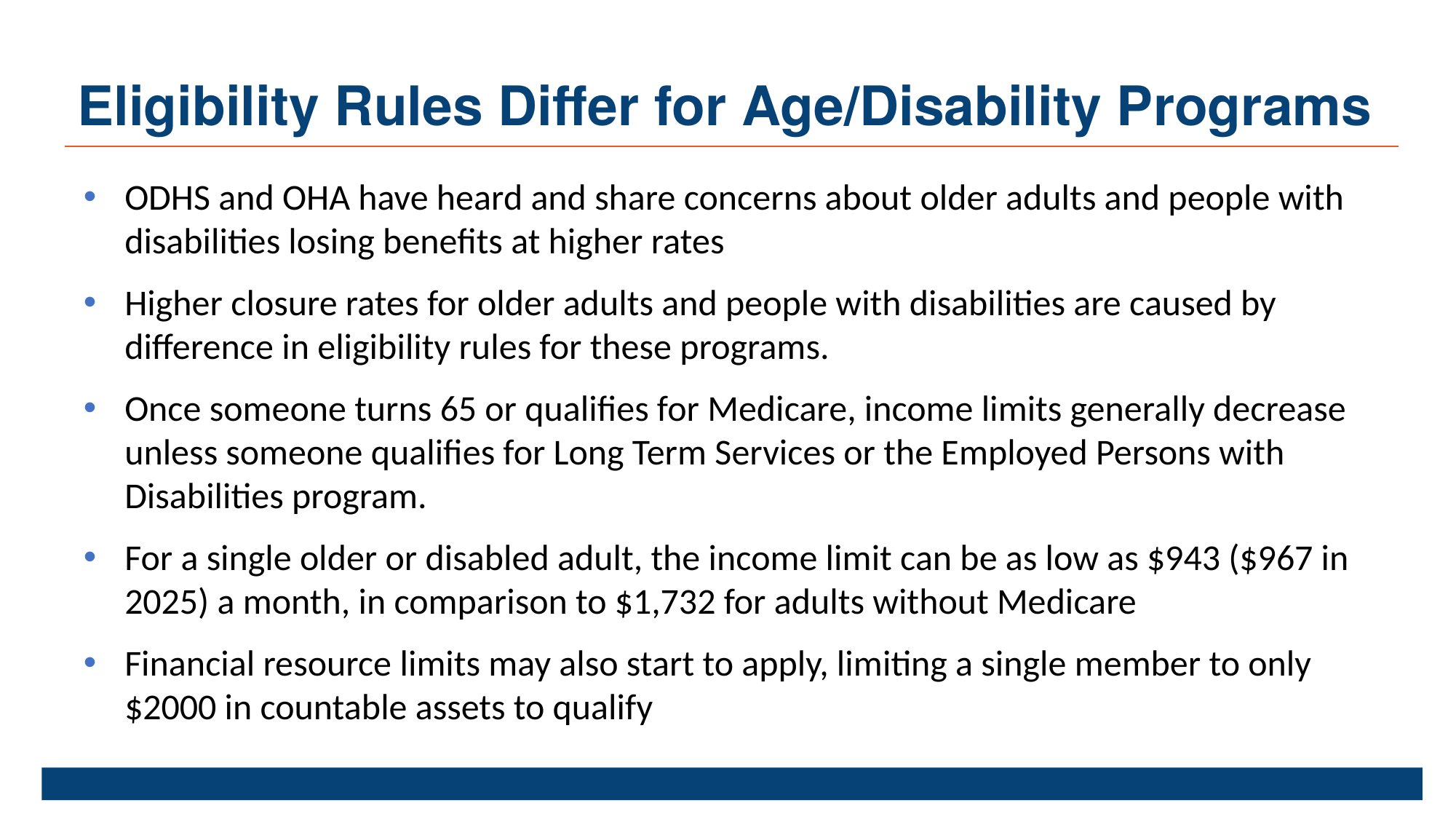

Eligibility Rules Differ for Age/Disability Programs
ODHS and OHA have heard and share concerns about older adults and people with disabilities losing benefits at higher rates
Higher closure rates for older adults and people with disabilities are caused by difference in eligibility rules for these programs.
Once someone turns 65 or qualifies for Medicare, income limits generally decrease unless someone qualifies for Long Term Services or the Employed Persons with Disabilities program.
For a single older or disabled adult, the income limit can be as low as $943 ($967 in 2025) a month, in comparison to $1,732 for adults without Medicare
Financial resource limits may also start to apply, limiting a single member to only $2000 in countable assets to qualify